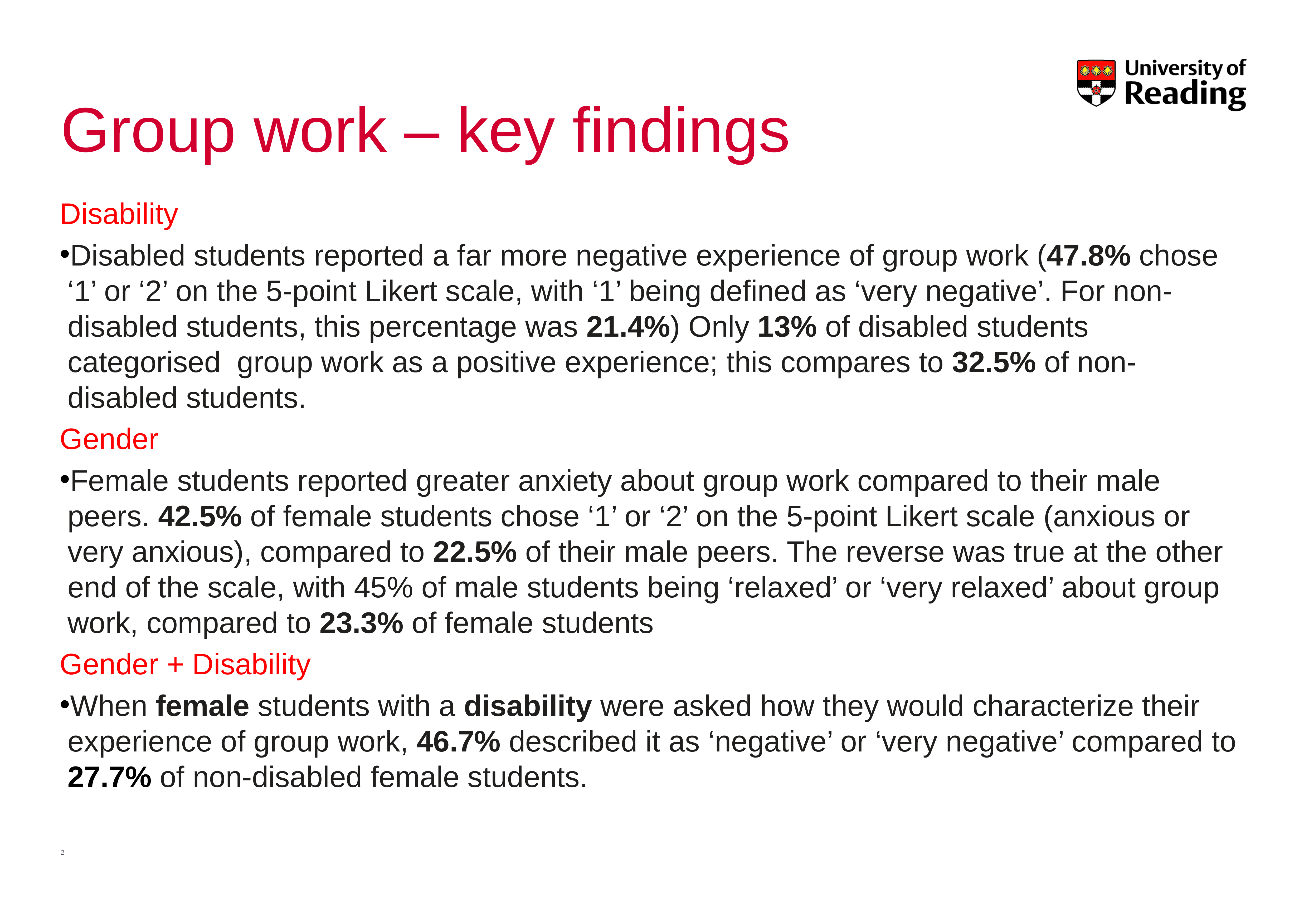

# Group work – key findings
Disability
Disabled students reported a far more negative experience of group work (47.8% chose ‘1’ or ‘2’ on the 5-point Likert scale, with ‘1’ being defined as ‘very negative’. For non-disabled students, this percentage was 21.4%) Only 13% of disabled students categorised  group work as a positive experience; this compares to 32.5% of non-disabled students.
Gender
Female students reported greater anxiety about group work compared to their male peers. 42.5% of female students chose ‘1’ or ‘2’ on the 5-point Likert scale (anxious or very anxious), compared to 22.5% of their male peers. The reverse was true at the other end of the scale, with 45% of male students being ‘relaxed’ or ‘very relaxed’ about group work, compared to 23.3% of female students
Gender + Disability
When female students with a disability were asked how they would characterize their experience of group work, 46.7% described it as ‘negative’ or ‘very negative’ compared to 27.7% of non-disabled female students.

2